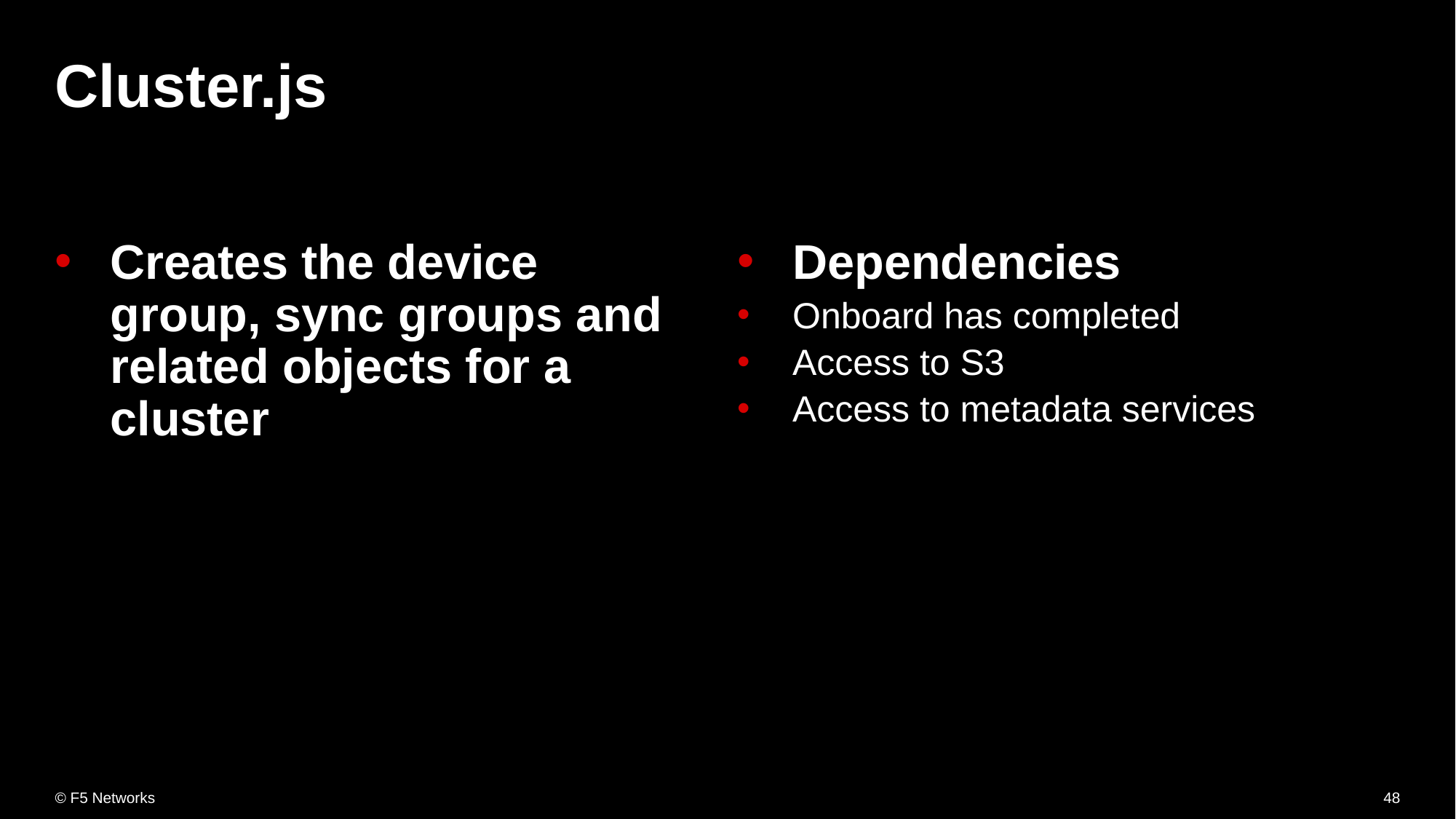

# Cluster.js
Creates the device group, sync groups and related objects for a cluster

Dependencies
Onboard has completed
Access to S3
Access to metadata services
48
© F5 Networks